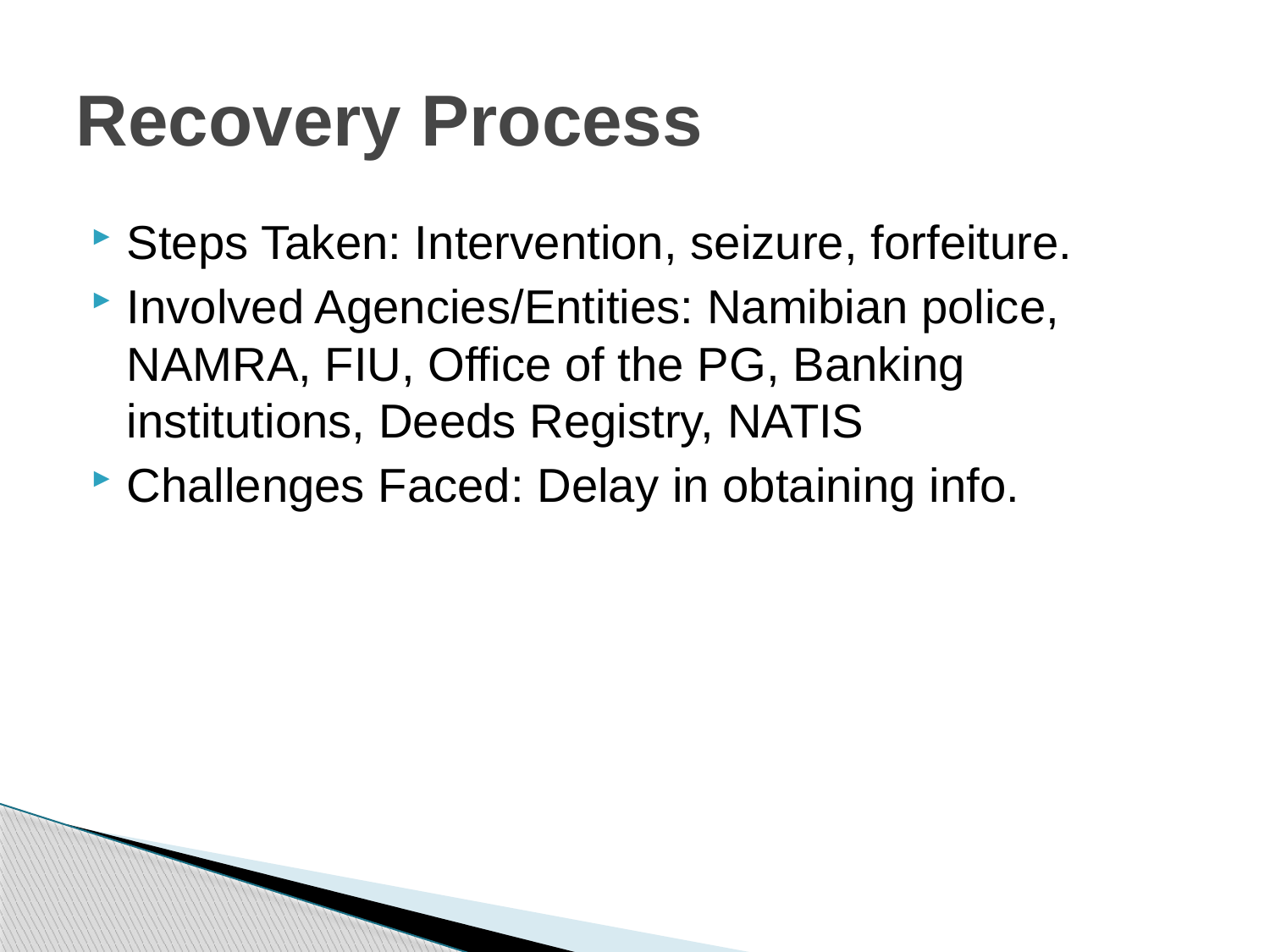

# Recovery Process
Steps Taken: Intervention, seizure, forfeiture.
Involved Agencies/Entities: Namibian police, NAMRA, FIU, Office of the PG, Banking institutions, Deeds Registry, NATIS
Challenges Faced: Delay in obtaining info.